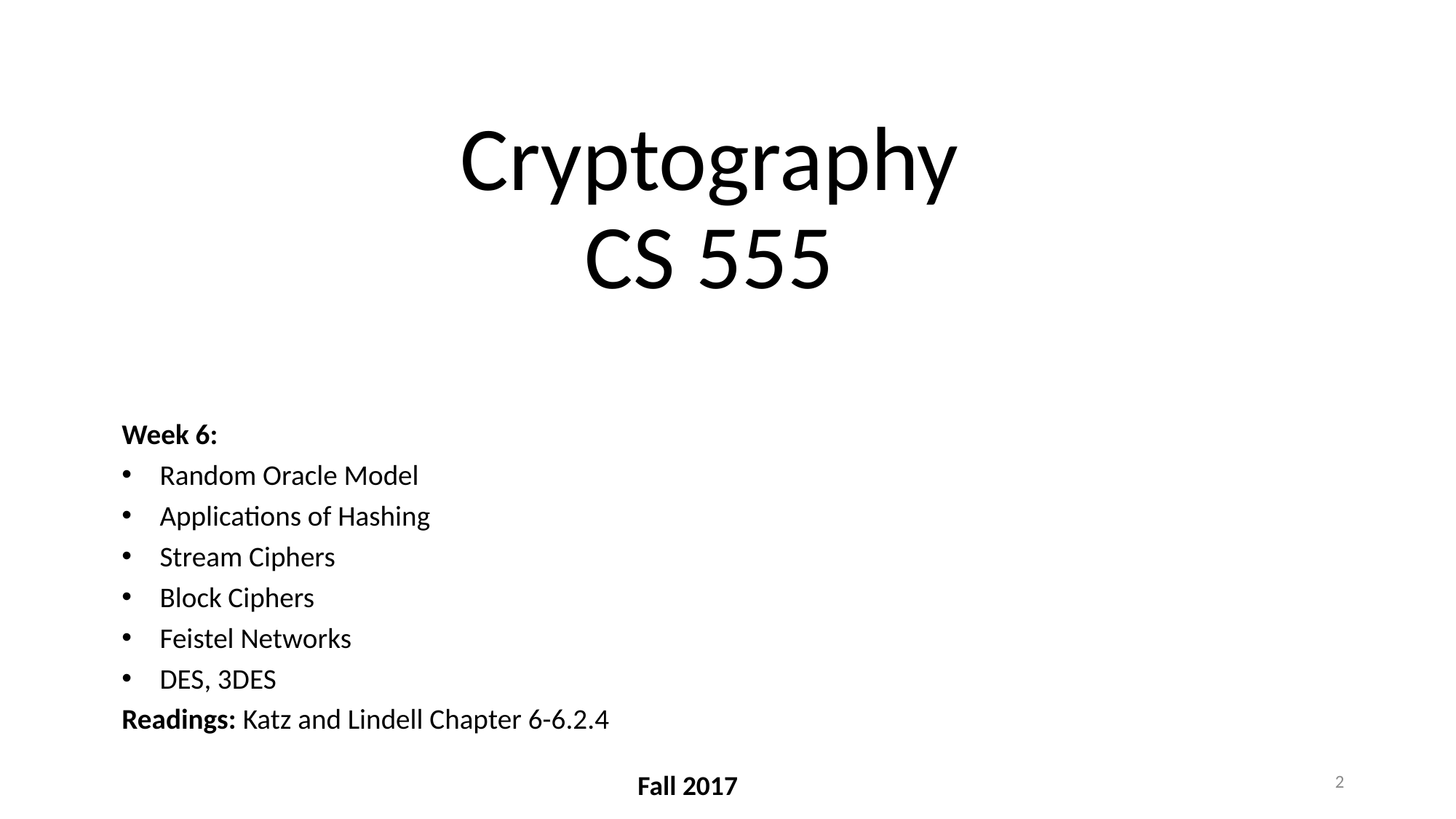

# Cryptography CS 555
Week 6:
Random Oracle Model
Applications of Hashing
Stream Ciphers
Block Ciphers
Feistel Networks
DES, 3DES
Readings: Katz and Lindell Chapter 6-6.2.4
2
Fall 2017